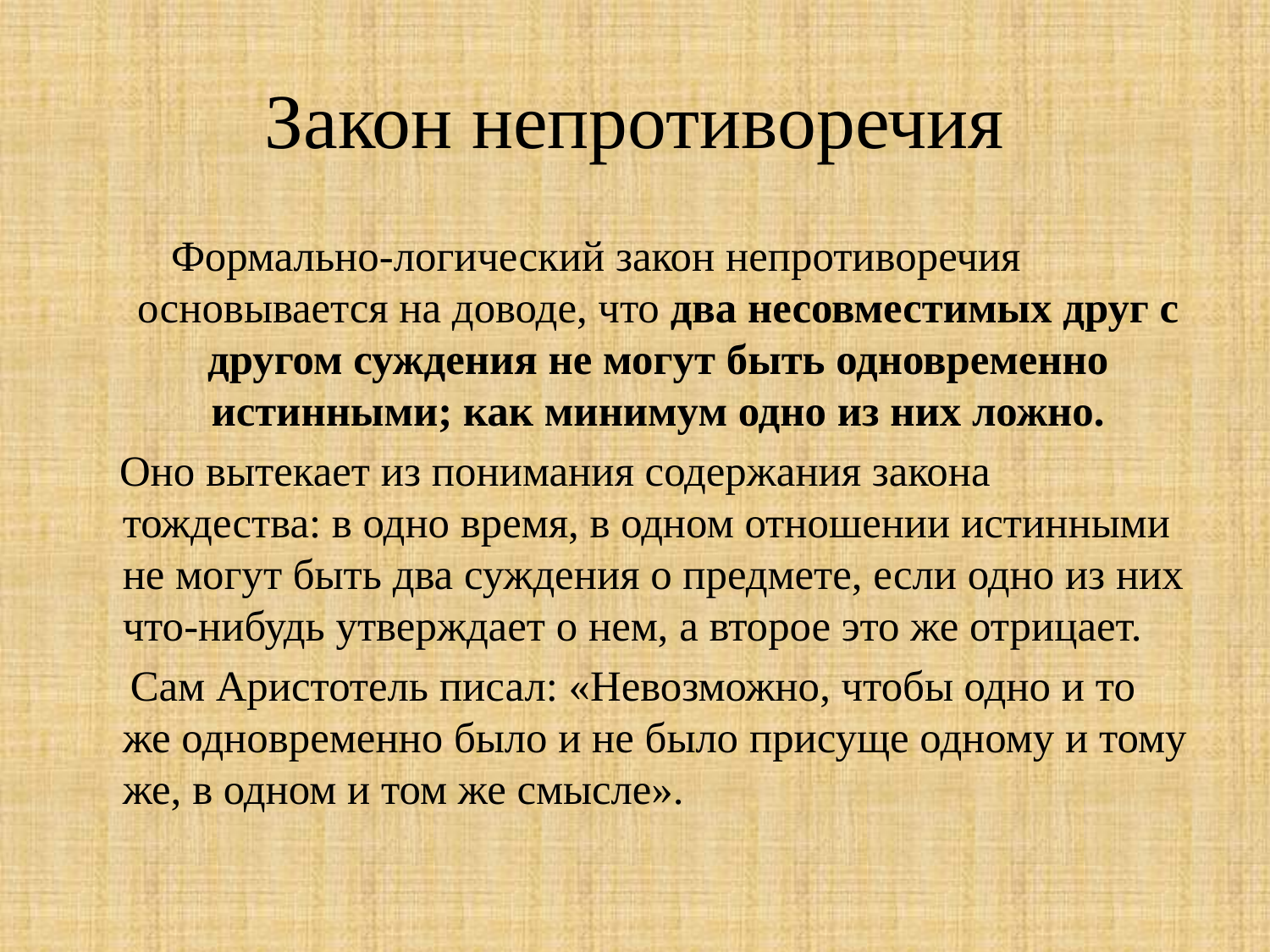

# Закон непротиворечия
 Формально-логический закон непротиворечия         основывается на доводе, что два несовместимых друг с другом суждения не могут быть одновременно истинными; как минимум одно из них ложно.
    Оно вытекает из понимания содержания закона тождества: в одно время, в одном отношении истинными не могут быть два суждения о предмете, если одно из них что-нибудь утверждает о нем, а второе это же отрицает.
     Сам Аристотель писал: «Невозможно, чтобы одно и то же одновременно было и не было присуще одному и тому же, в одном и том же смысле».